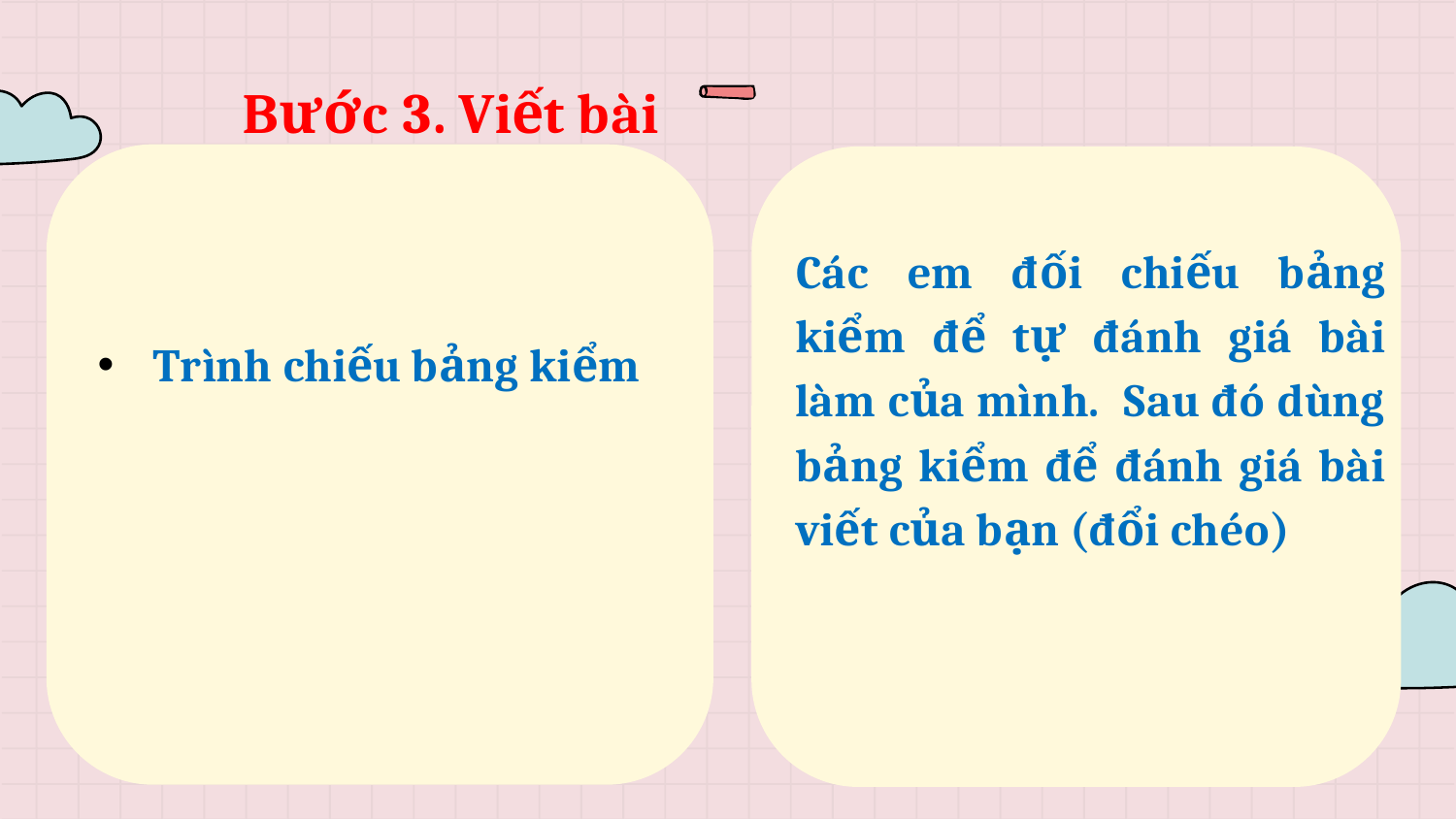

Bước 3. Viết bài

Các em đối chiếu bảng kiểm để tự đánh giá bài làm của mình.  Sau đó dùng bảng kiểm để đánh giá bài viết của bạn (đổi chéo)
Trình chiếu bảng kiểm